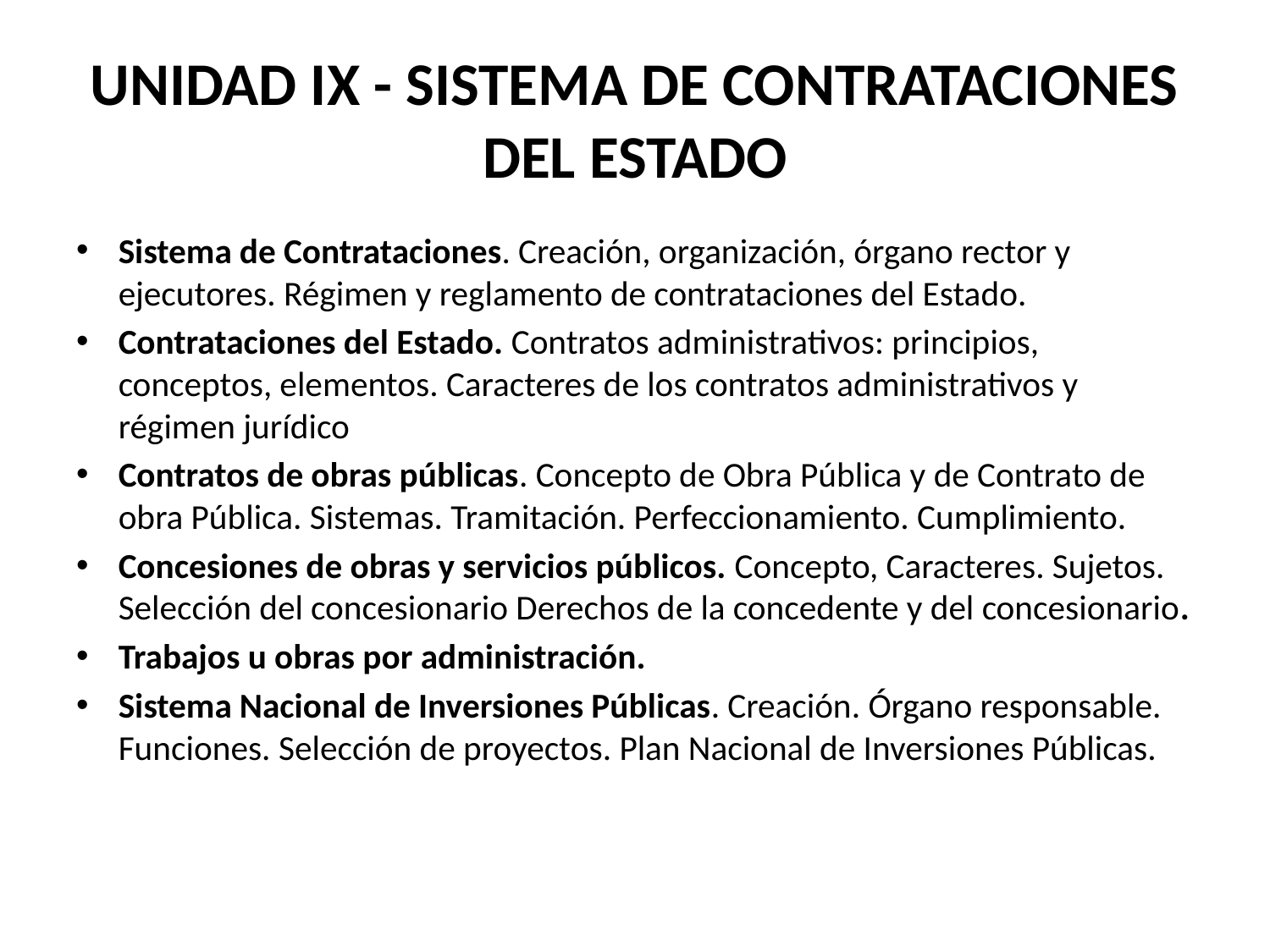

# UNIDAD IX - SISTEMA DE CONTRATACIONES DEL ESTADO
Sistema de Contrataciones. Creación, organización, órgano rector y ejecutores. Régimen y reglamento de contrataciones del Estado.
Contrataciones del Estado. Contratos administrativos: principios, conceptos, elementos. Caracteres de los contratos administrativos y régimen jurídico
Contratos de obras públicas. Concepto de Obra Pública y de Contrato de obra Pública. Sistemas. Tramitación. Perfeccionamiento. Cumplimiento.
Concesiones de obras y servicios públicos. Concepto, Caracteres. Sujetos. Selección del concesionario Derechos de la concedente y del concesionario.
Trabajos u obras por administración.
Sistema Nacional de Inversiones Públicas. Creación. Órgano responsable. Funciones. Selección de proyectos. Plan Nacional de Inversiones Públicas.